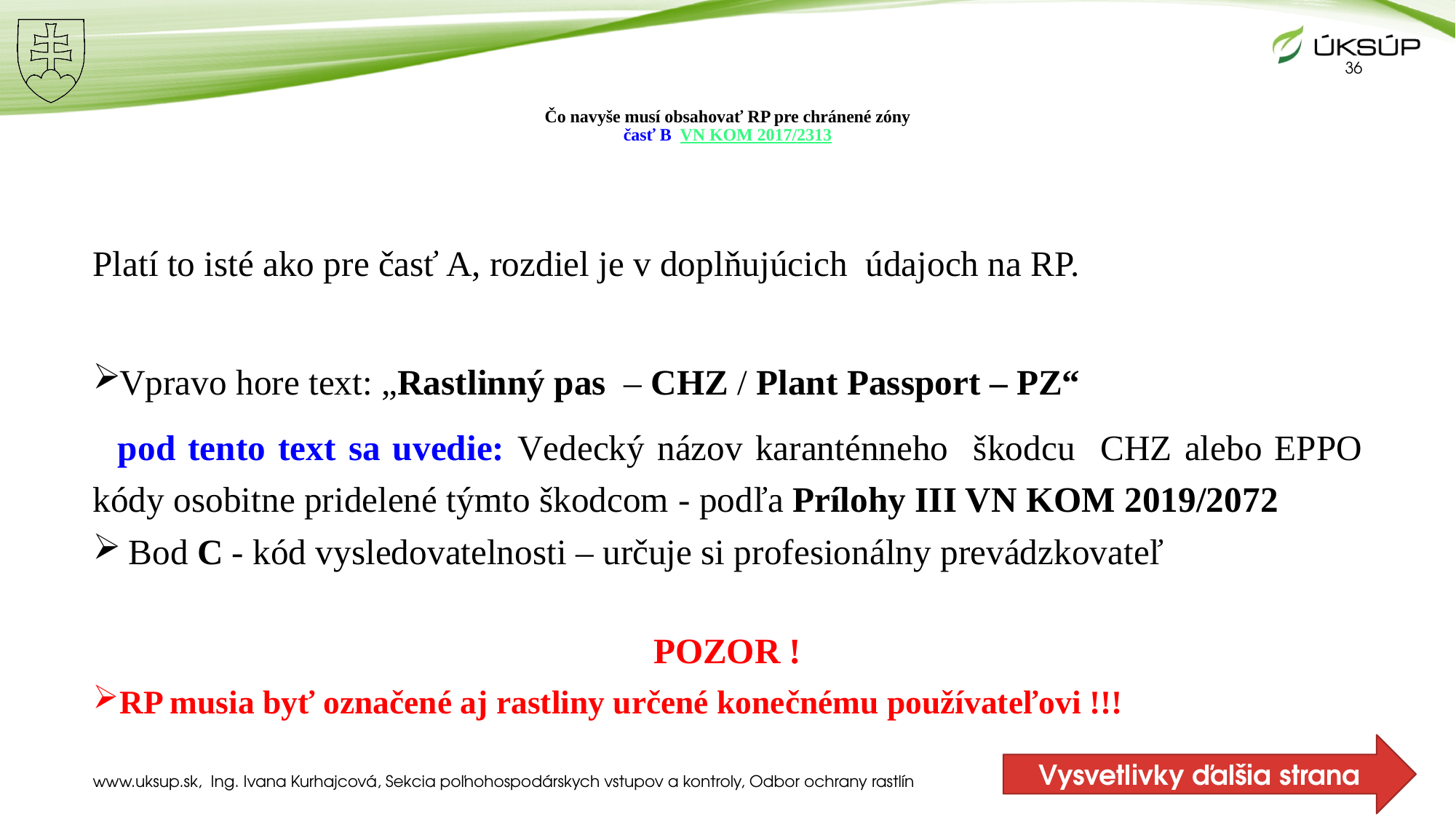

36
# Čo navyše musí obsahovať RP pre chránené zóny časť B  VN KOM 2017/2313
Platí to isté ako pre časť A, rozdiel je v doplňujúcich  údajoch na RP.

Vpravo hore text: „Rastlinný pas  – CHZ / Plant Passport – PZ“
  pod tento text sa uvedie: Vedecký názov karanténneho  škodcu  CHZ alebo EPPO kódy osobitne pridelené týmto škodcom - podľa Prílohy III VN KOM 2019/2072
 Bod C - kód vysledovatelnosti – určuje si profesionálny prevádzkovateľ

POZOR !
RP musia byť označené aj rastliny určené konečnému používateľovi !!!

Vysvetlivky ďalšia strana
www.uksup.sk,  Ing. Ivana Kurhajcová, Sekcia poľnohospodárskych vstupov a kontroly, Odbor ochrany rastlín
3. 12. 2025